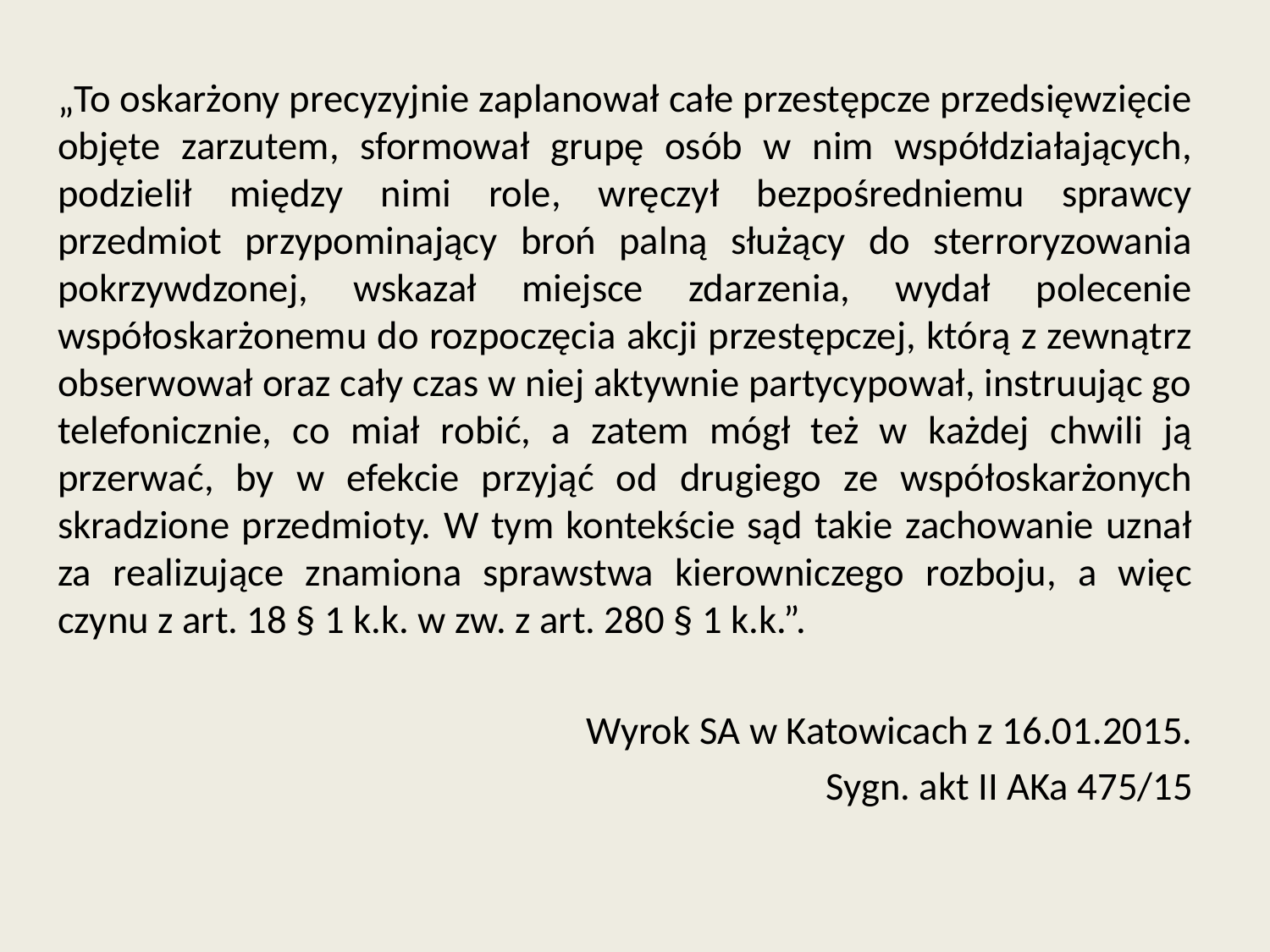

„To oskarżony precyzyjnie zaplanował całe przestępcze przedsięwzięcie objęte zarzutem, sformował grupę osób w nim współdziałających, podzielił między nimi role, wręczył bezpośredniemu sprawcy przedmiot przypominający broń palną służący do sterroryzowania pokrzywdzonej, wskazał miejsce zdarzenia, wydał polecenie współoskarżonemu do rozpoczęcia akcji przestępczej, którą z zewnątrz obserwował oraz cały czas w niej aktywnie partycypował, instruując go telefonicznie, co miał robić, a zatem mógł też w każdej chwili ją przerwać, by w efekcie przyjąć od drugiego ze współoskarżonych skradzione przedmioty. W tym kontekście sąd takie zachowanie uznał za realizujące znamiona sprawstwa kierowniczego rozboju, a więc czynu z art. 18 § 1 k.k. w zw. z art. 280 § 1 k.k.”.

Wyrok SA w Katowicach z 16.01.2015.
Sygn. akt II AKa 475/15